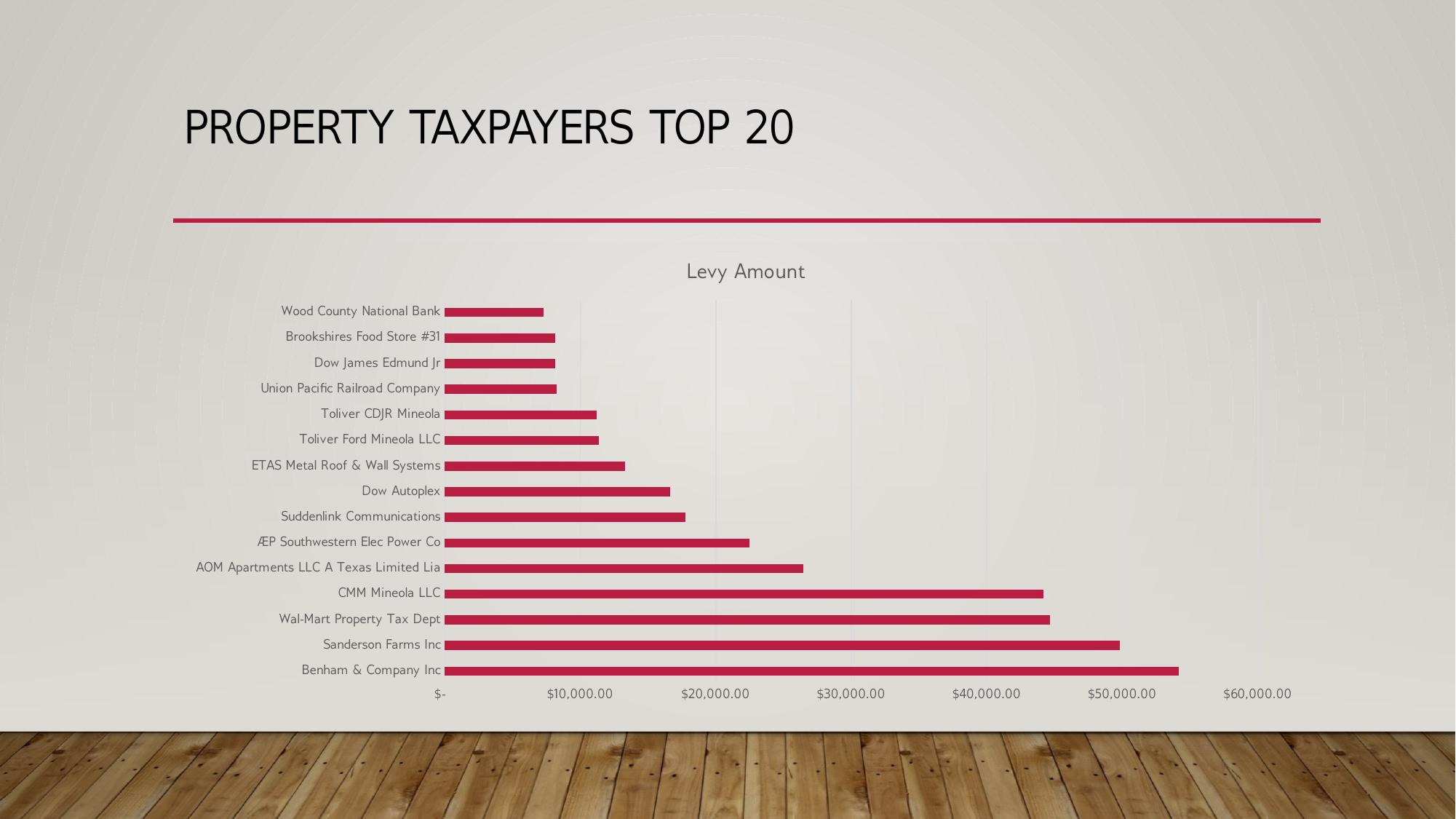

# Property Taxpayers top 20

### Chart:

| Category | Levy Amount |
|---|---|
| Benham & Company Inc | 54185.43 |
| Sanderson Farms Inc | 49823.33 |
| Wal-Mart Property Tax Dept | 44637.630000000005 |
| CMM Mineola LLC | 44184.03 |
| AOM Apartments LLC A Texas Limited Lia | 26458.67 |
| AEP Southwestern Elec Power Co | 22493.01 |
| Suddenlink Communications | 17757.75 |
| Dow Autoplex | 16649.24 |
| ETAS Metal Roof & Wall Systems | 13311.73 |
| Toliver Ford Mineola LLC | 11363.29 |
| Toliver CDJR Mineola | 11222.84 |
| Union Pacific Railroad Company | 8235.36 |
| Dow James Edmund Jr | 8161.18 |
| Brookshires Food Store #31 | 8152.21 |
| Wood County National Bank | 7268.13 |